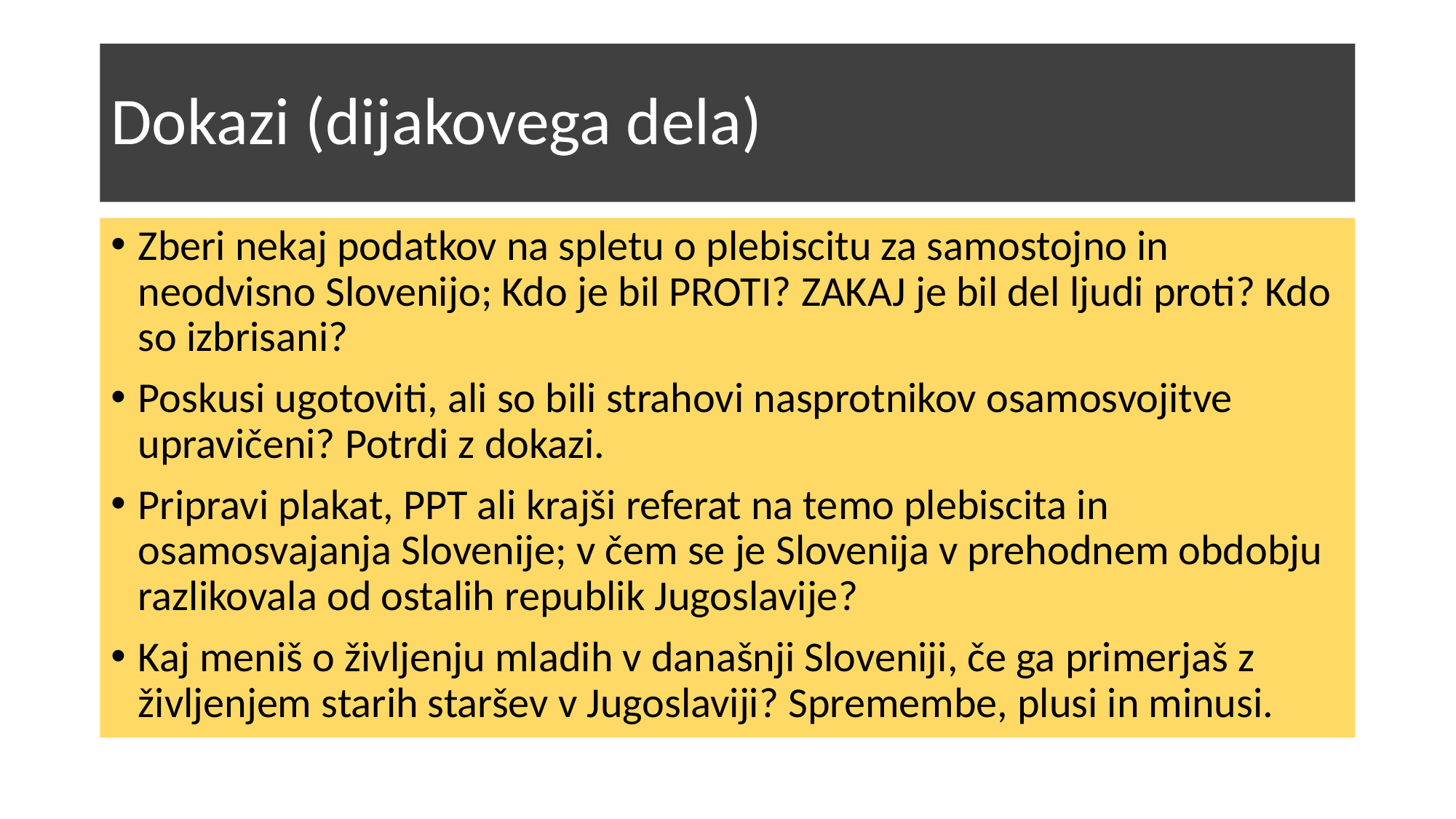

# Dokazi (dijakovega dela)
Zberi nekaj podatkov na spletu o plebiscitu za samostojno in neodvisno Slovenijo; Kdo je bil PROTI? ZAKAJ je bil del ljudi proti? Kdo so izbrisani?
Poskusi ugotoviti, ali so bili strahovi nasprotnikov osamosvojitve upravičeni? Potrdi z dokazi.
Pripravi plakat, PPT ali krajši referat na temo plebiscita in osamosvajanja Slovenije; v čem se je Slovenija v prehodnem obdobju razlikovala od ostalih republik Jugoslavije?
Kaj meniš o življenju mladih v današnji Sloveniji, če ga primerjaš z življenjem starih staršev v Jugoslaviji? Spremembe, plusi in minusi.